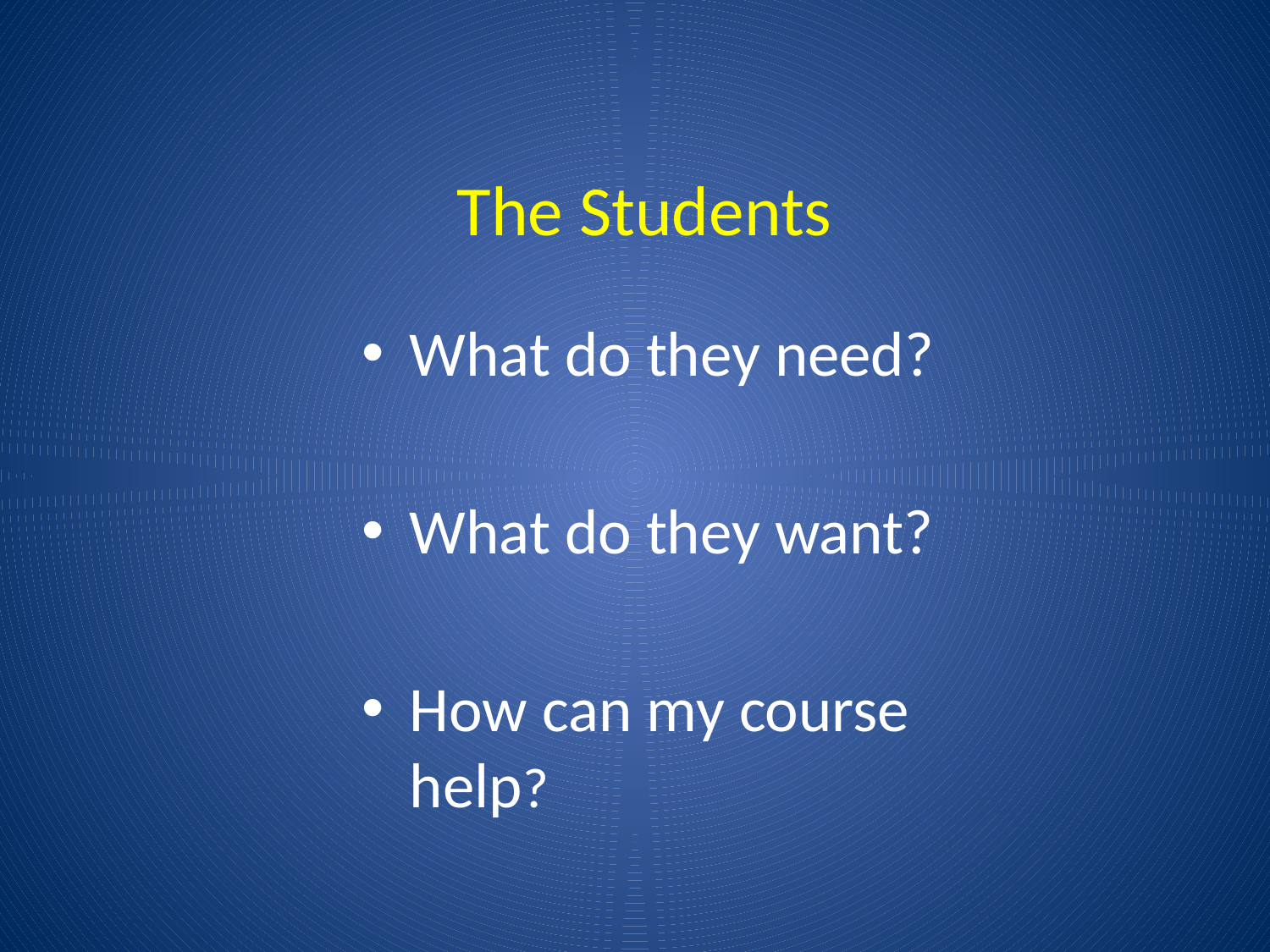

The Students
What do they need?

What do they want?

How can my course help?